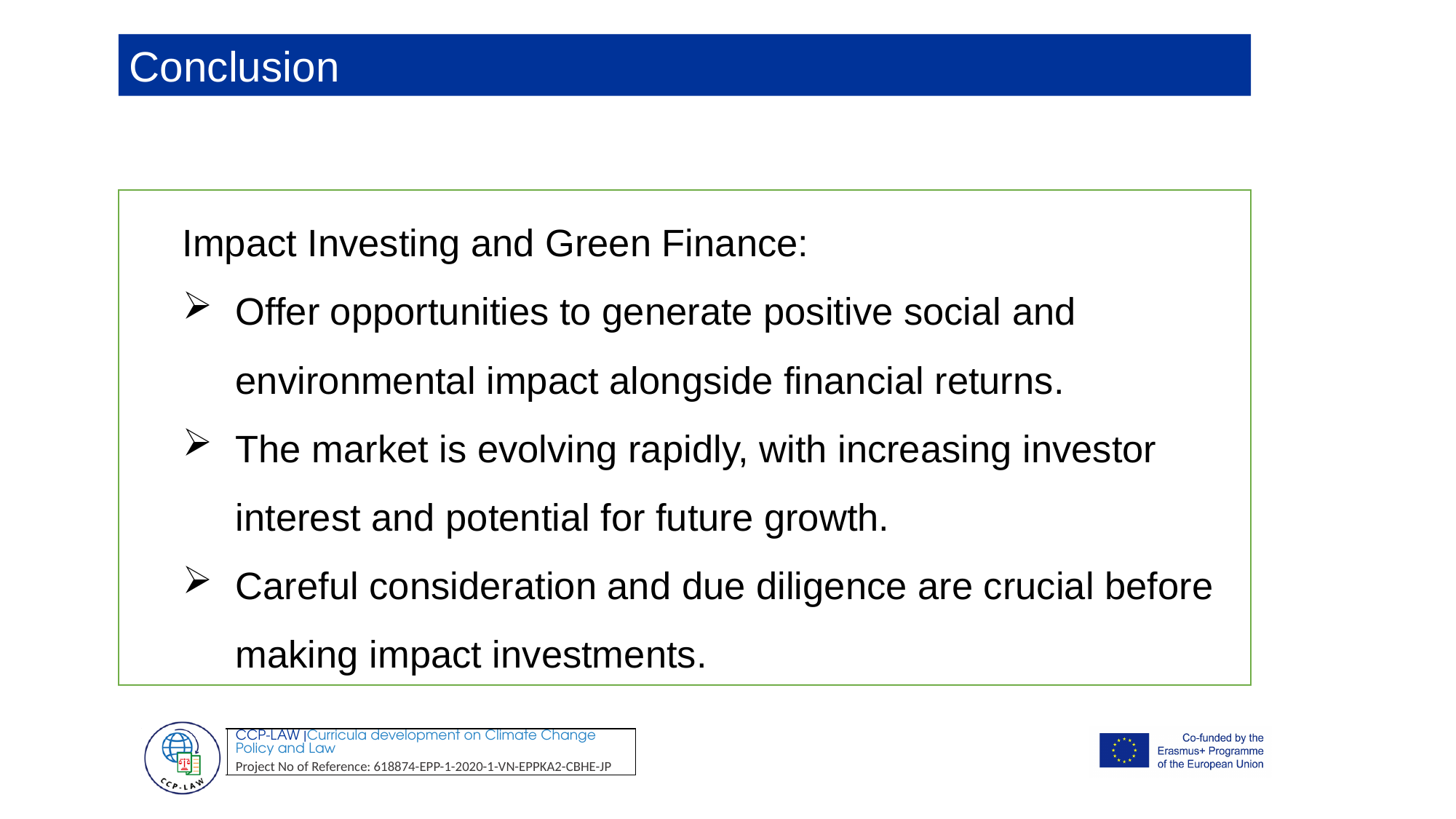

Conclusion
Impact Investing and Green Finance:
Offer opportunities to generate positive social and environmental impact alongside financial returns.
The market is evolving rapidly, with increasing investor interest and potential for future growth.
Careful consideration and due diligence are crucial before making impact investments.